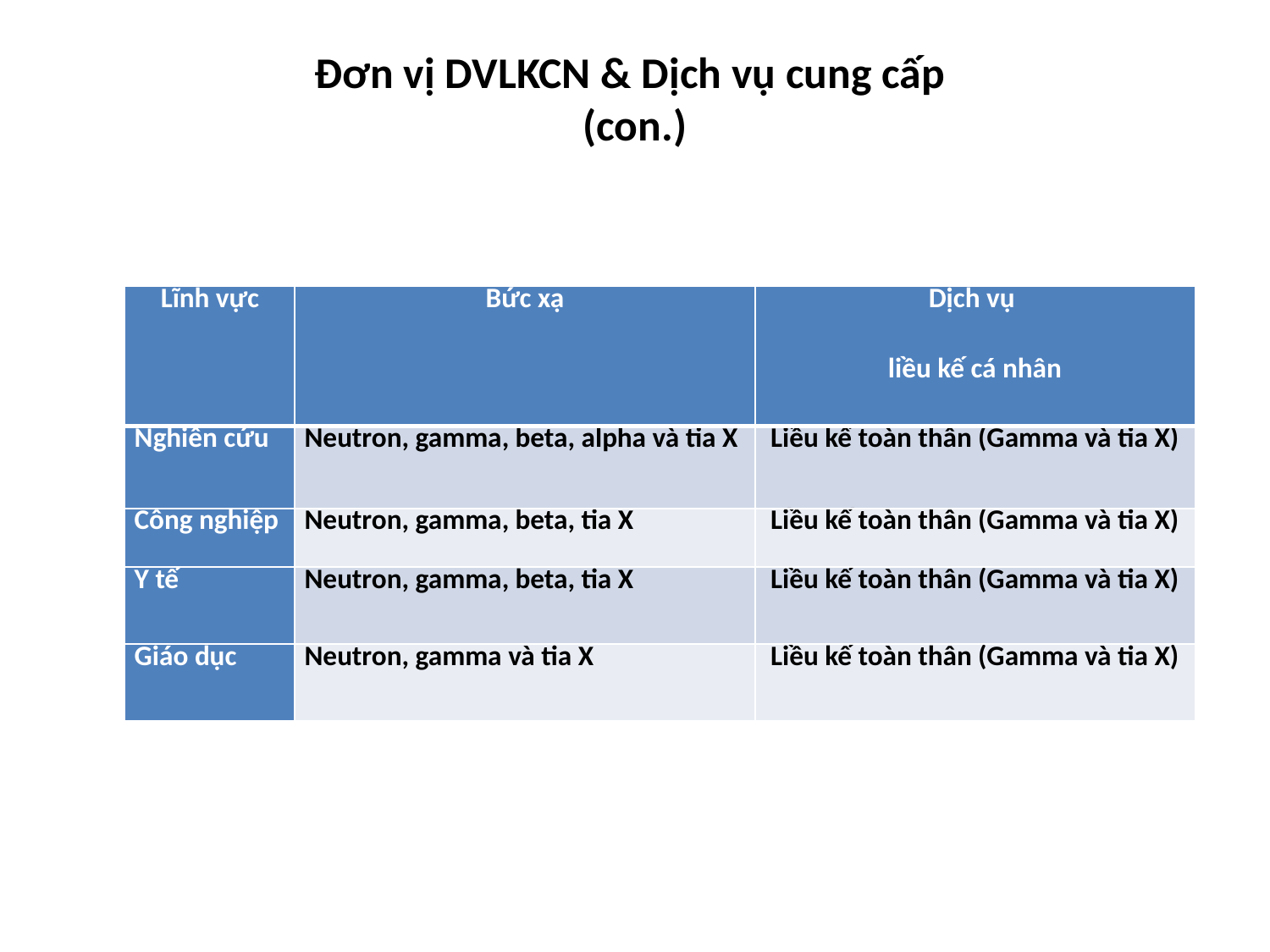

# Đơn vị DVLKCN & Dịch vụ cung cấp (con.)

| Lĩnh vực | Bức xạ | Dịch vụ liều kế cá nhân |
| --- | --- | --- |
| Nghiên cứu | Neutron, gamma, beta, alpha và tia X | Liều kế toàn thân (Gamma và tia X) |
| Công nghiệp | Neutron, gamma, beta, tia X | Liều kế toàn thân (Gamma và tia X) |
| Y tế | Neutron, gamma, beta, tia X | Liều kế toàn thân (Gamma và tia X) |
| Giáo dục | Neutron, gamma và tia X | Liều kế toàn thân (Gamma và tia X) |